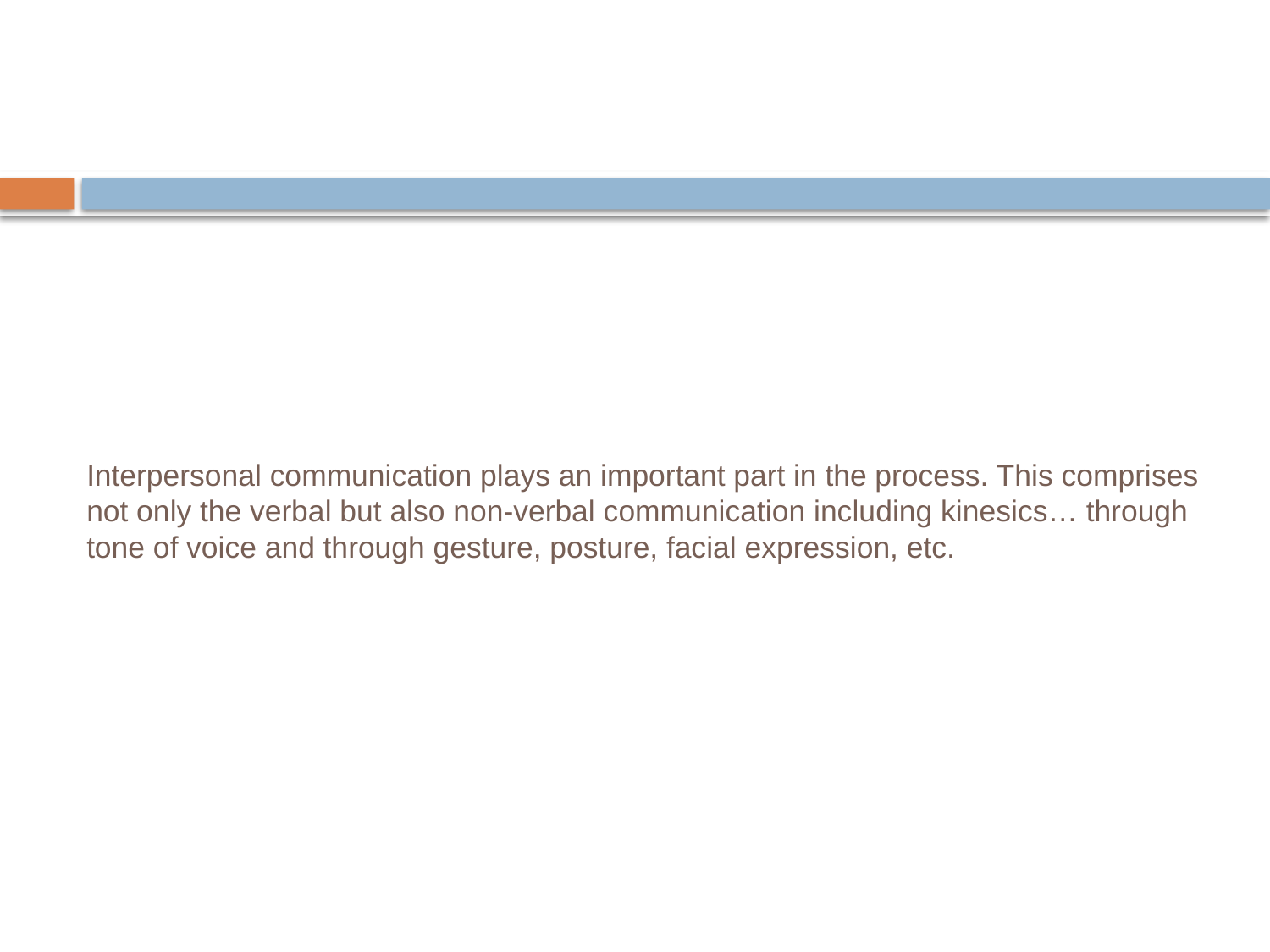

# Interpersonal communication plays an important part in the process. This comprises not only the verbal but also non-verbal communication including kinesics… through tone of voice and through gesture, posture, facial expression, etc.